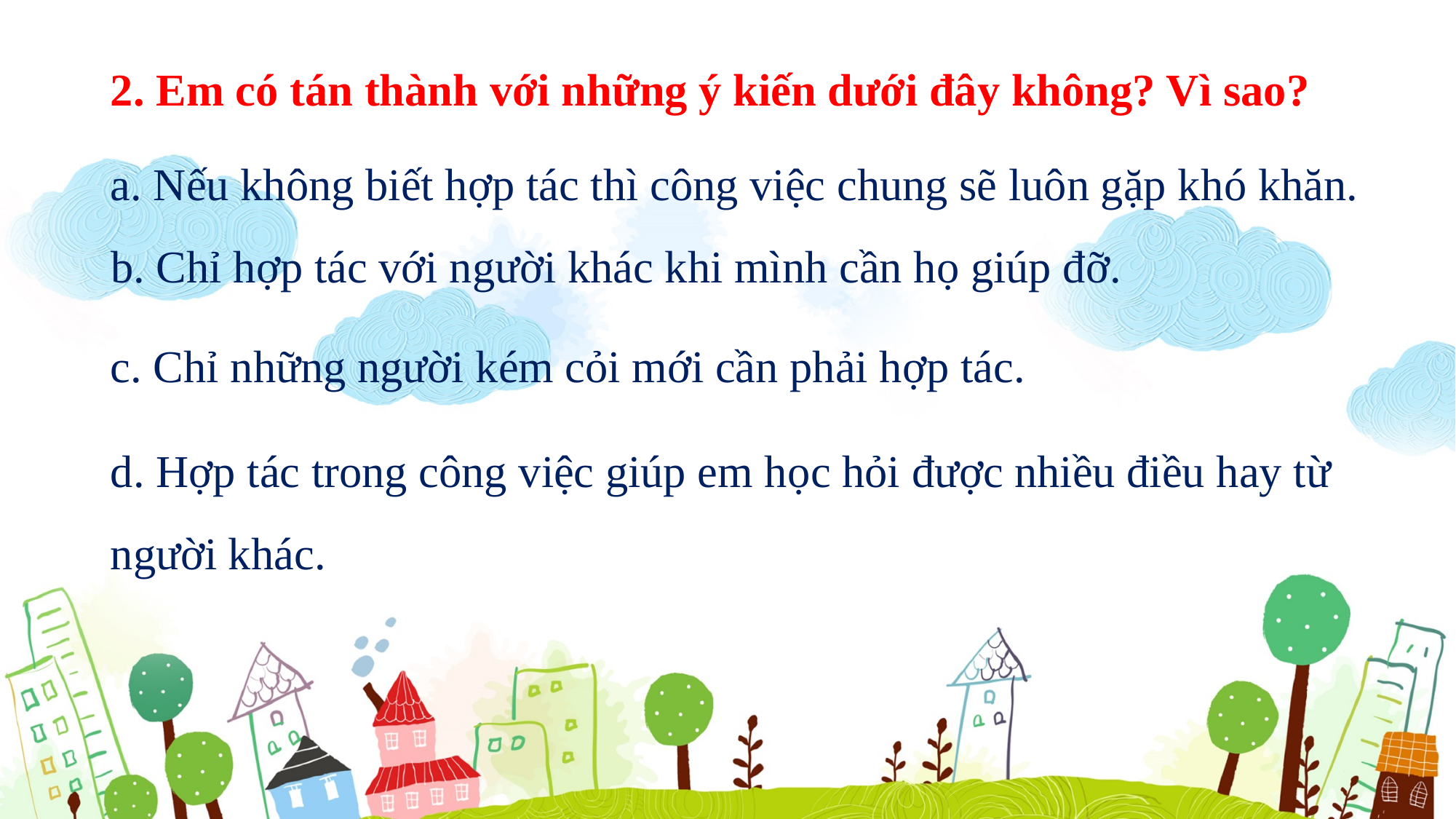

2. Em có tán thành với những ý kiến dưới đây không? Vì sao?
a. Nếu không biết hợp tác thì công việc chung sẽ luôn gặp khó khăn.
b. Chỉ hợp tác với người khác khi mình cần họ giúp đỡ.
c. Chỉ những người kém cỏi mới cần phải hợp tác.
d. Hợp tác trong công việc giúp em học hỏi được nhiều điều hay từ người khác.